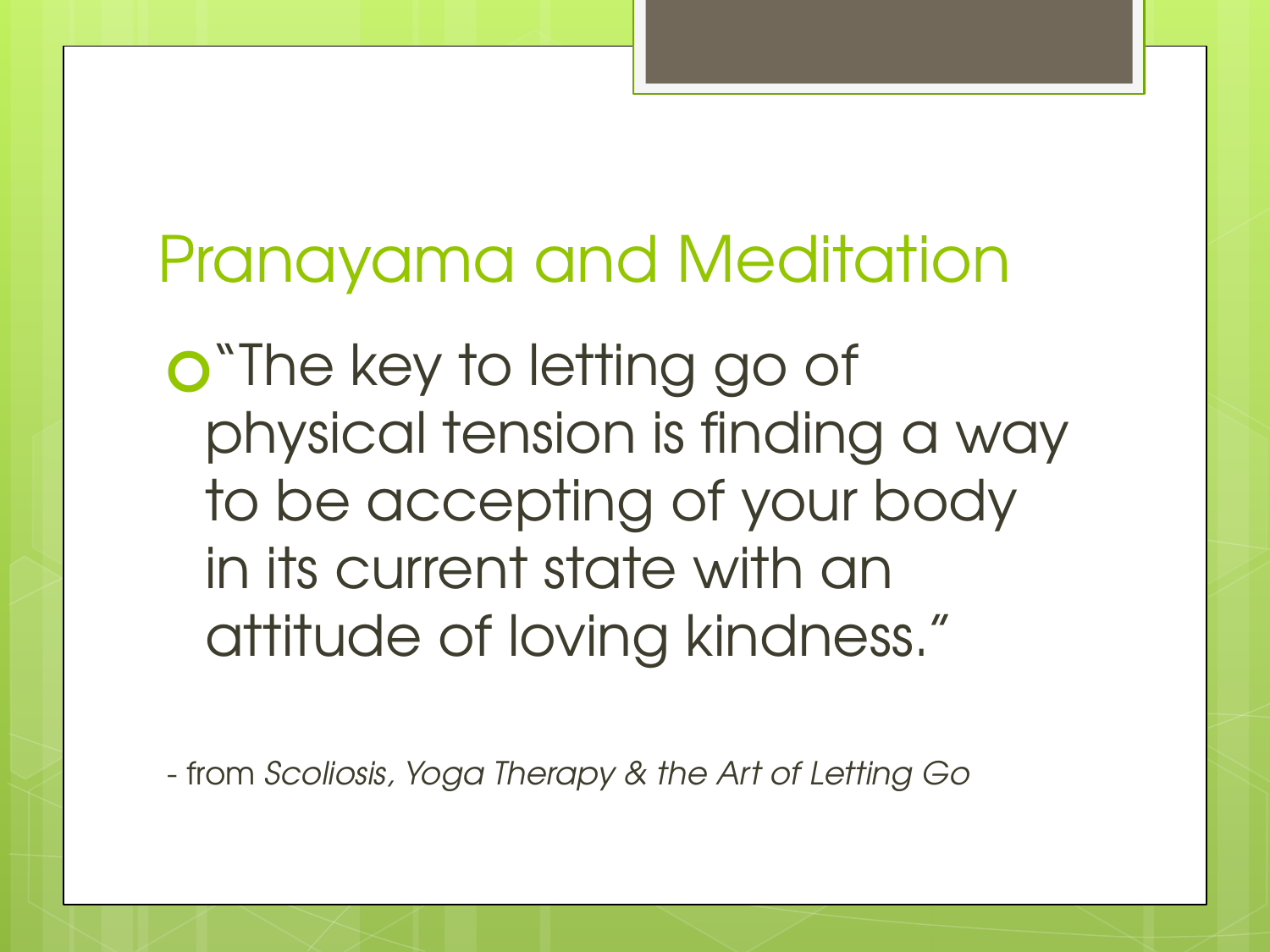

# Pranayama and Meditation
“The key to letting go of physical tension is finding a way to be accepting of your body in its current state with an attitude of loving kindness.”

- from Scoliosis, Yoga Therapy & the Art of Letting Go